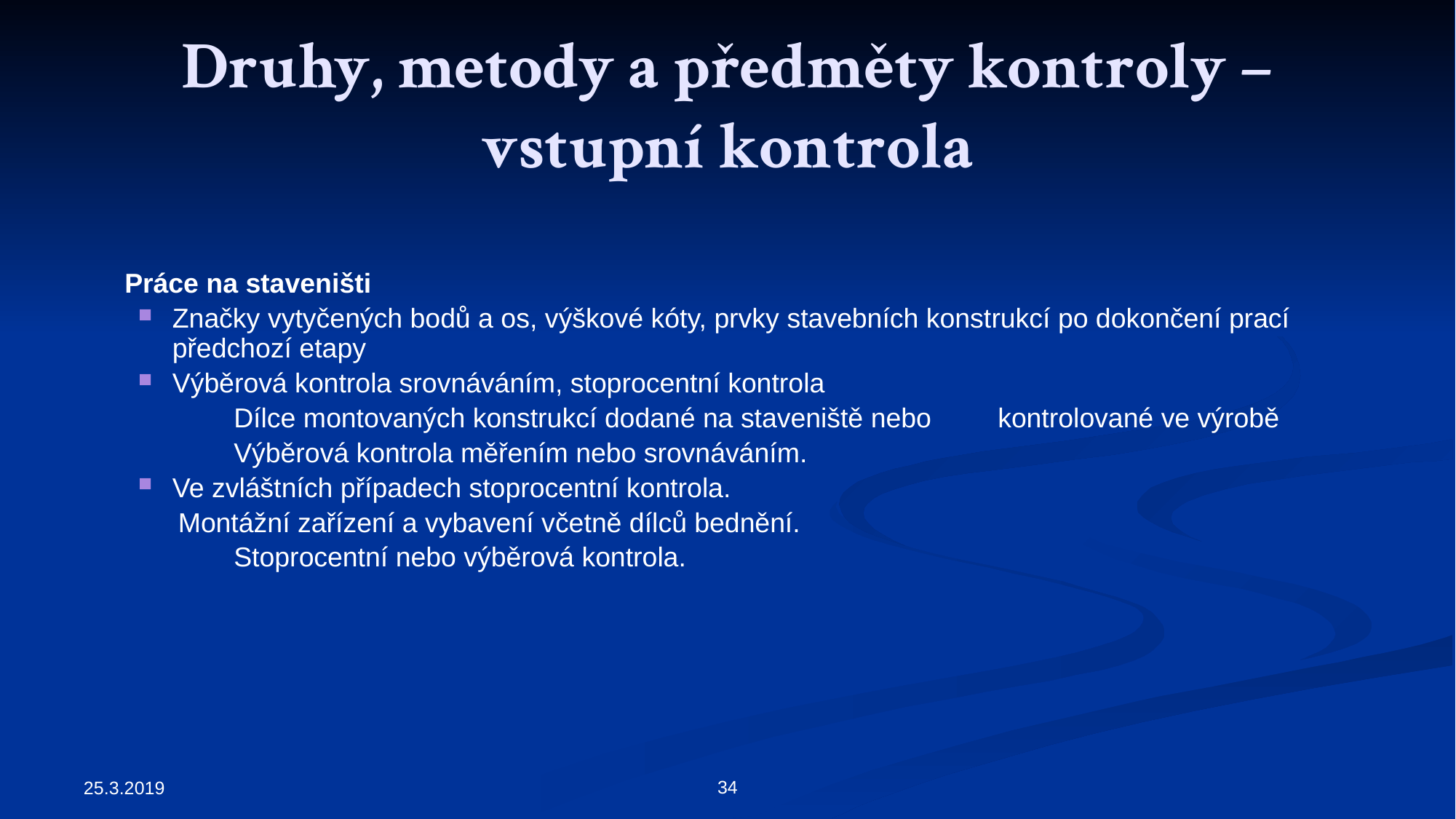

# Druhy, metody a předměty kontroly – vstupní kontrola

	Práce na staveništi
Značky vytyčených bodů a os, výškové kóty, prvky stavebních konstrukcí po dokončení prací předchozí etapy
Výběrová kontrola srovnáváním, stoprocentní kontrola
		Dílce montovaných konstrukcí dodané na staveniště nebo      	kontrolované ve výrobě
		Výběrová kontrola měřením nebo srovnáváním.
Ve zvláštních případech stoprocentní kontrola.
   	       Montážní zařízení a vybavení včetně dílců bednění.
		Stoprocentní nebo výběrová kontrola.

34
25.3.2019